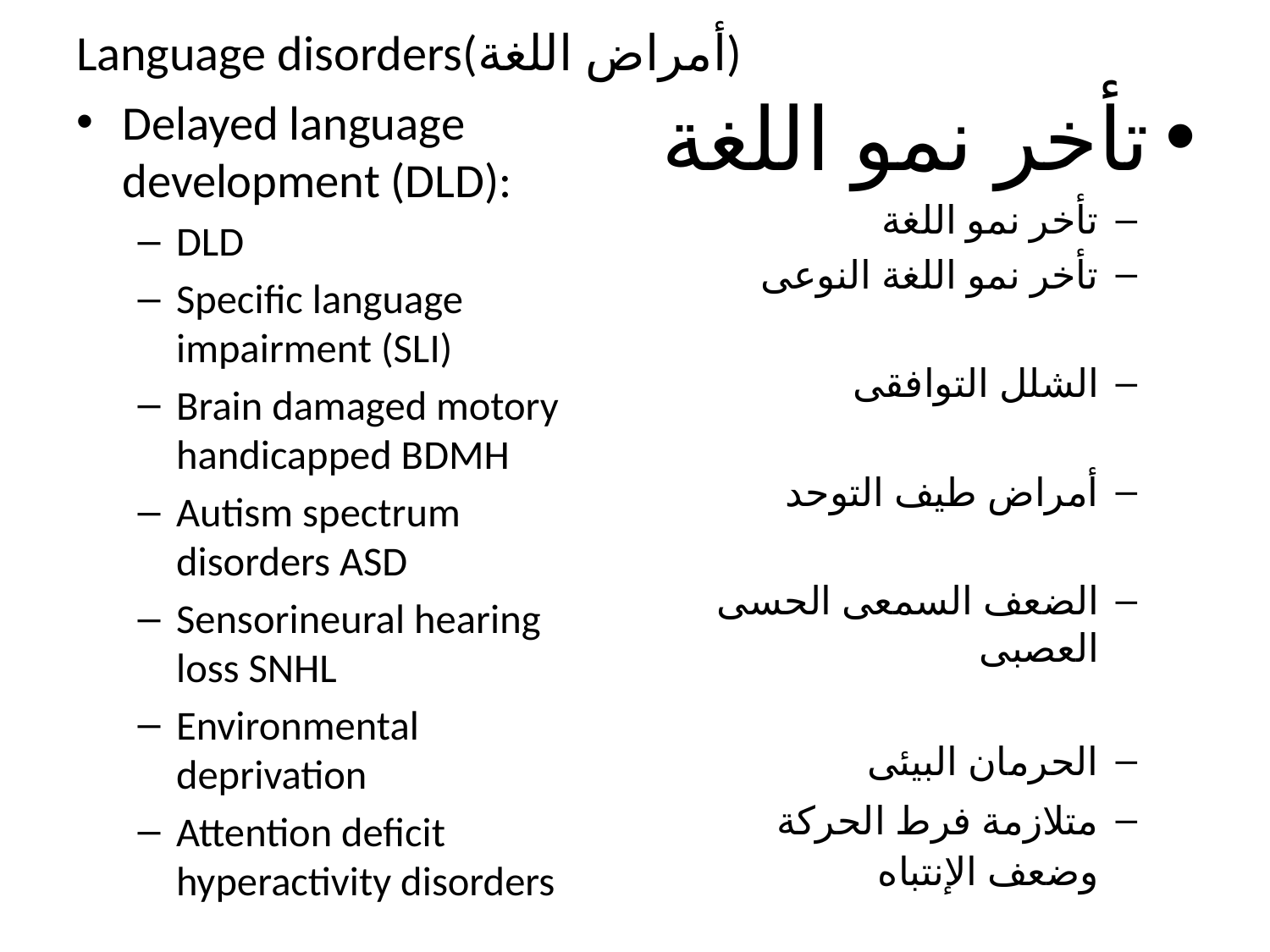

# Language disorders(أمراض اللغة)
تأخر نمو اللغة
تأخر نمو اللغة
تأخر نمو اللغة النوعى

الشلل التوافقى

أمراض طيف التوحد

الضعف السمعى الحسى العصبى

الحرمان البيئى
متلازمة فرط الحركة وضعف الإنتباه
Delayed language development (DLD):
DLD
Specific language impairment (SLI)
Brain damaged motory handicapped BDMH
Autism spectrum disorders ASD
Sensorineural hearing loss SNHL
Environmental deprivation
Attention deficit hyperactivity disorders